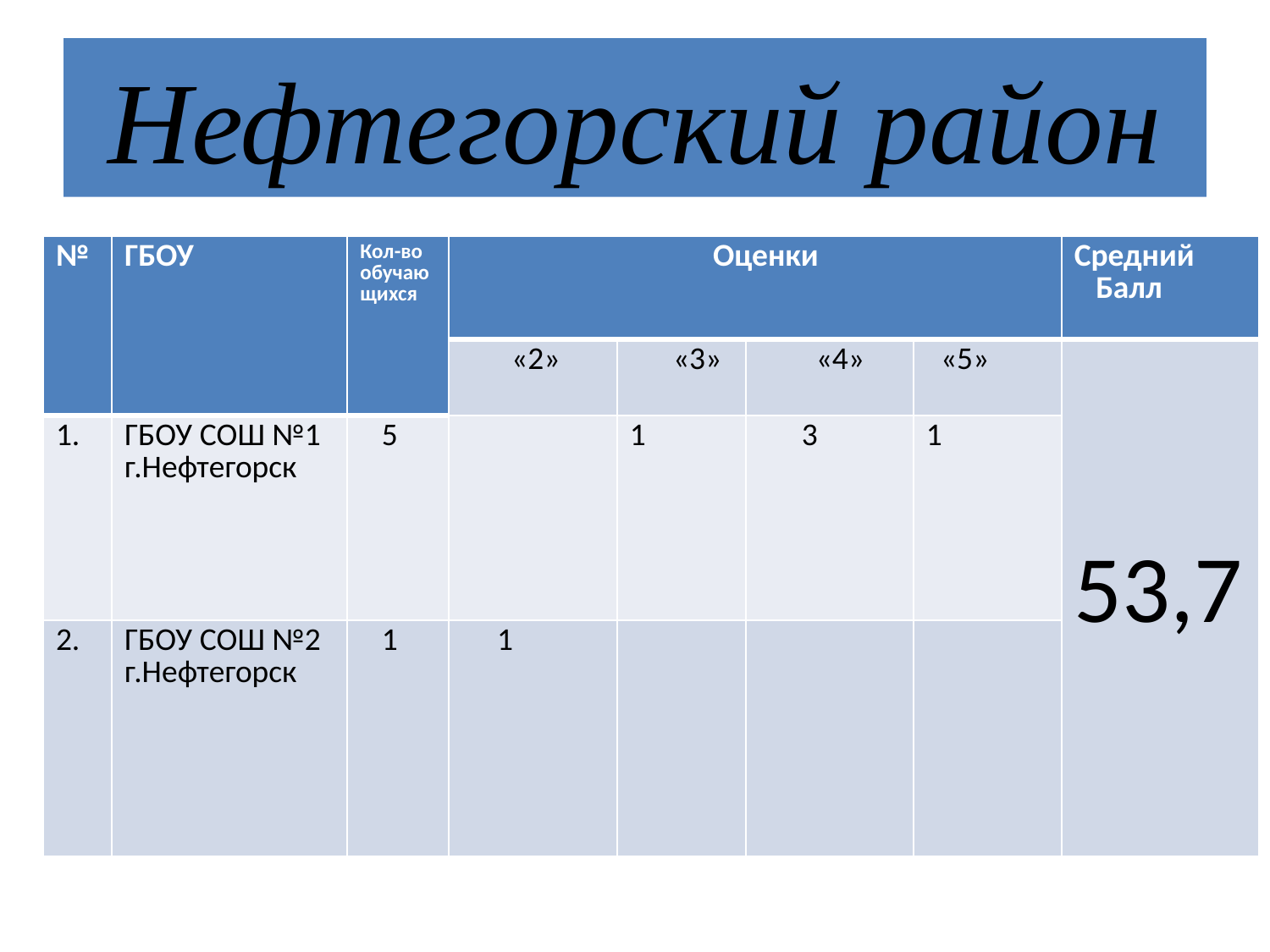

# Нефтегорский район
| № | ГБОУ | Кол-во обучающихся | Оценки |  |  |  | Средний Балл |
| --- | --- | --- | --- | --- | --- | --- | --- |
|  |  |  | «2» | «3» | «4» | «5» | 53,7 |
| 1. | ГБОУ СОШ №1 г.Нефтегорск | 5 |  | 1 | 3 | 1 |  |
| 2. | ГБОУ СОШ №2 г.Нефтегорск | 1 | 1 |  |  |  |  |